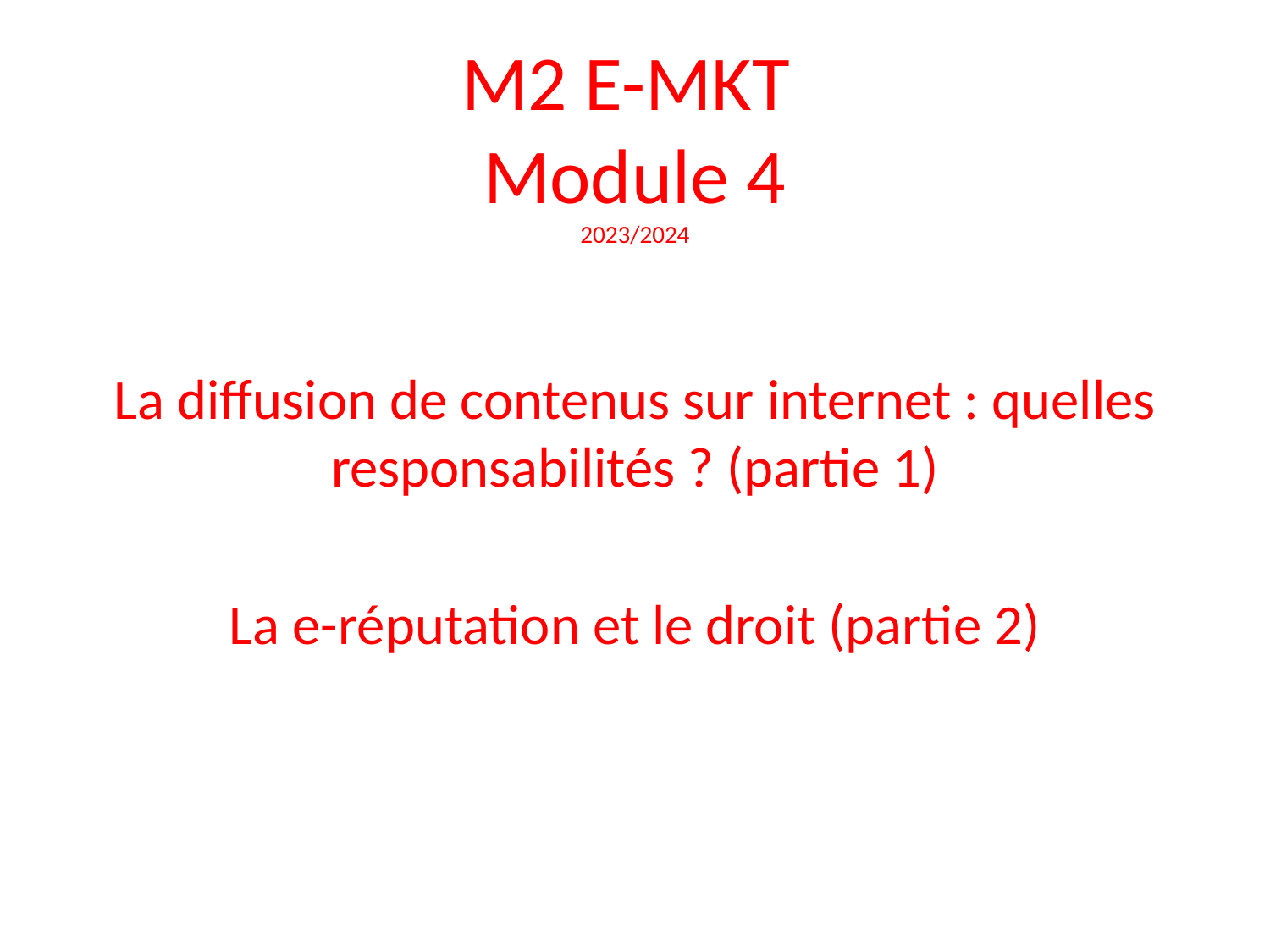

# M2 E-MKT Module 4 2023/2024
La diffusion de contenus sur internet : quelles responsabilités ? (partie 1)

La e-réputation et le droit (partie 2)